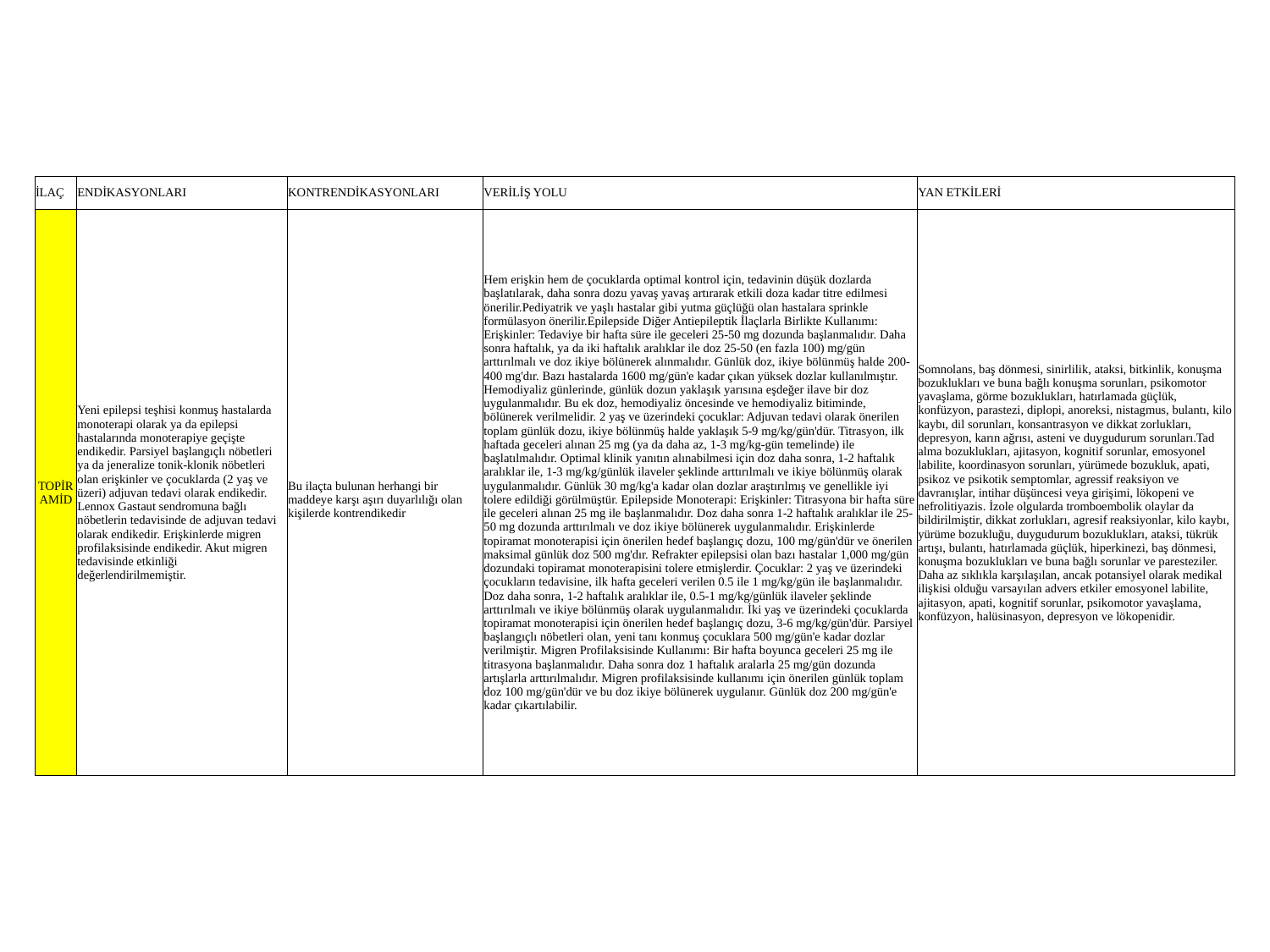

| İLAÇ | ENDİKASYONLARI | KONTRENDİKASYONLARI | VERİLİŞ YOLU | YAN ETKİLERİ |
| --- | --- | --- | --- | --- |
| TOPİRAMİD | Yeni epilepsi teşhisi konmuş hastalarda monoterapi olarak ya da epilepsi hastalarında monoterapiye geçişte endikedir. Parsiyel başlangıçlı nöbetleri ya da jeneralize tonik-klonik nöbetleri olan erişkinler ve çocuklarda (2 yaş ve üzeri) adjuvan tedavi olarak endikedir. Lennox Gastaut sendromuna bağlı nöbetlerin tedavisinde de adjuvan tedavi olarak endikedir. Erişkinlerde migren profilaksisinde endikedir. Akut migren tedavisinde etkinliği değerlendirilmemiştir. | Bu ilaçta bulunan herhangi bir maddeye karşı aşırı duyarlılığı olan kişilerde kontrendikedir | Hem erişkin hem de çocuklarda optimal kontrol için, tedavinin düşük dozlarda başlatılarak, daha sonra dozu yavaş yavaş artırarak etkili doza kadar titre edilmesi önerilir.Pediyatrik ve yaşlı hastalar gibi yutma güçlüğü olan hastalara sprinkle formülasyon önerilir.Epilepside Diğer Antiepileptik İlaçlarla Birlikte Kullanımı: Erişkinler: Tedaviye bir hafta süre ile geceleri 25-50 mg dozunda başlanmalıdır. Daha sonra haftalık, ya da iki haftalık aralıklar ile doz 25-50 (en fazla 100) mg/gün arttırılmalı ve doz ikiye bölünerek alınmalıdır. Günlük doz, ikiye bölünmüş halde 200-400 mg'dır. Bazı hastalarda 1600 mg/gün'e kadar çıkan yüksek dozlar kullanılmıştır. Hemodiyaliz günlerinde, günlük dozun yaklaşık yarısına eşdeğer ilave bir doz uygulanmalıdır. Bu ek doz, hemodiyaliz öncesinde ve hemodiyaliz bitiminde, bölünerek verilmelidir. 2 yaş ve üzerindeki çocuklar: Adjuvan tedavi olarak önerilen toplam günlük dozu, ikiye bölünmüş halde yaklaşık 5-9 mg/kg/gün'dür. Titrasyon, ilk haftada geceleri alınan 25 mg (ya da daha az, 1-3 mg/kg-gün temelinde) ile başlatılmalıdır. Optimal klinik yanıtın alınabilmesi için doz daha sonra, 1-2 haftalık aralıklar ile, 1-3 mg/kg/günlük ilaveler şeklinde arttırılmalı ve ikiye bölünmüş olarak uygulanmalıdır. Günlük 30 mg/kg'a kadar olan dozlar araştırılmış ve genellikle iyi tolere edildiği görülmüştür. Epilepside Monoterapi: Erişkinler: Titrasyona bir hafta süre ile geceleri alınan 25 mg ile başlanmalıdır. Doz daha sonra 1-2 haftalık aralıklar ile 25-50 mg dozunda arttırılmalı ve doz ikiye bölünerek uygulanmalıdır. Erişkinlerde topiramat monoterapisi için önerilen hedef başlangıç dozu, 100 mg/gün'dür ve önerilen maksimal günlük doz 500 mg'dır. Refrakter epilepsisi olan bazı hastalar 1,000 mg/gün dozundaki topiramat monoterapisini tolere etmişlerdir. Çocuklar: 2 yaş ve üzerindeki çocukların tedavisine, ilk hafta geceleri verilen 0.5 ile 1 mg/kg/gün ile başlanmalıdır. Doz daha sonra, 1-2 haftalık aralıklar ile, 0.5-1 mg/kg/günlük ilaveler şeklinde arttırılmalı ve ikiye bölünmüş olarak uygulanmalıdır. İki yaş ve üzerindeki çocuklarda topiramat monoterapisi için önerilen hedef başlangıç dozu, 3-6 mg/kg/gün'dür. Parsiyel başlangıçlı nöbetleri olan, yeni tanı konmuş çocuklara 500 mg/gün'e kadar dozlar verilmiştir. Migren Profilaksisinde Kullanımı: Bir hafta boyunca geceleri 25 mg ile titrasyona başlanmalıdır. Daha sonra doz 1 haftalık aralarla 25 mg/gün dozunda artışlarla arttırılmalıdır. Migren profilaksisinde kullanımı için önerilen günlük toplam doz 100 mg/gün'dür ve bu doz ikiye bölünerek uygulanır. Günlük doz 200 mg/gün'e kadar çıkartılabilir. | Somnolans, baş dönmesi, sinirlilik, ataksi, bitkinlik, konuşma bozuklukları ve buna bağlı konuşma sorunları, psikomotor yavaşlama, görme bozuklukları, hatırlamada güçlük, konfüzyon, parastezi, diplopi, anoreksi, nistagmus, bulantı, kilo kaybı, dil sorunları, konsantrasyon ve dikkat zorlukları, depresyon, karın ağrısı, asteni ve duygudurum sorunları.Tad alma bozuklukları, ajitasyon, kognitif sorunlar, emosyonel labilite, koordinasyon sorunları, yürümede bozukluk, apati, psikoz ve psikotik semptomlar, agressif reaksiyon ve davranışlar, intihar düşüncesi veya girişimi, lökopeni ve nefrolitiyazis. İzole olgularda tromboembolik olaylar da bildirilmiştir, dikkat zorlukları, agresif reaksiyonlar, kilo kaybı, yürüme bozukluğu, duygudurum bozuklukları, ataksi, tükrük artışı, bulantı, hatırlamada güçlük, hiperkinezi, baş dönmesi, konuşma bozuklukları ve buna bağlı sorunlar ve paresteziler. Daha az sıklıkla karşılaşılan, ancak potansiyel olarak medikal ilişkisi olduğu varsayılan advers etkiler emosyonel labilite, ajitasyon, apati, kognitif sorunlar, psikomotor yavaşlama, konfüzyon, halüsinasyon, depresyon ve lökopenidir. |